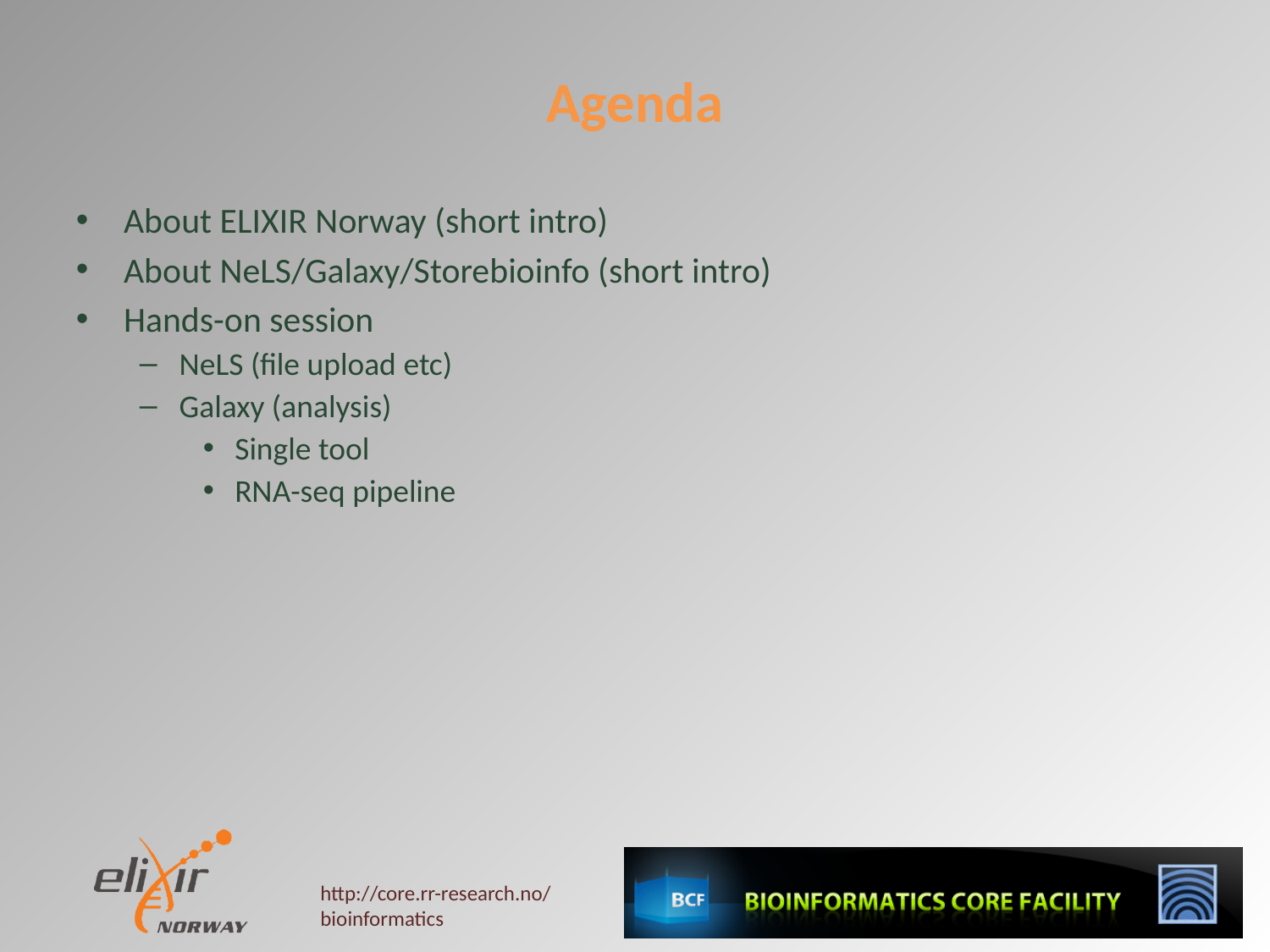

# Agenda
About ELIXIR Norway (short intro)
About NeLS/Galaxy/Storebioinfo (short intro)
Hands-on session
NeLS (file upload etc)
Galaxy (analysis)
Single tool
RNA-seq pipeline